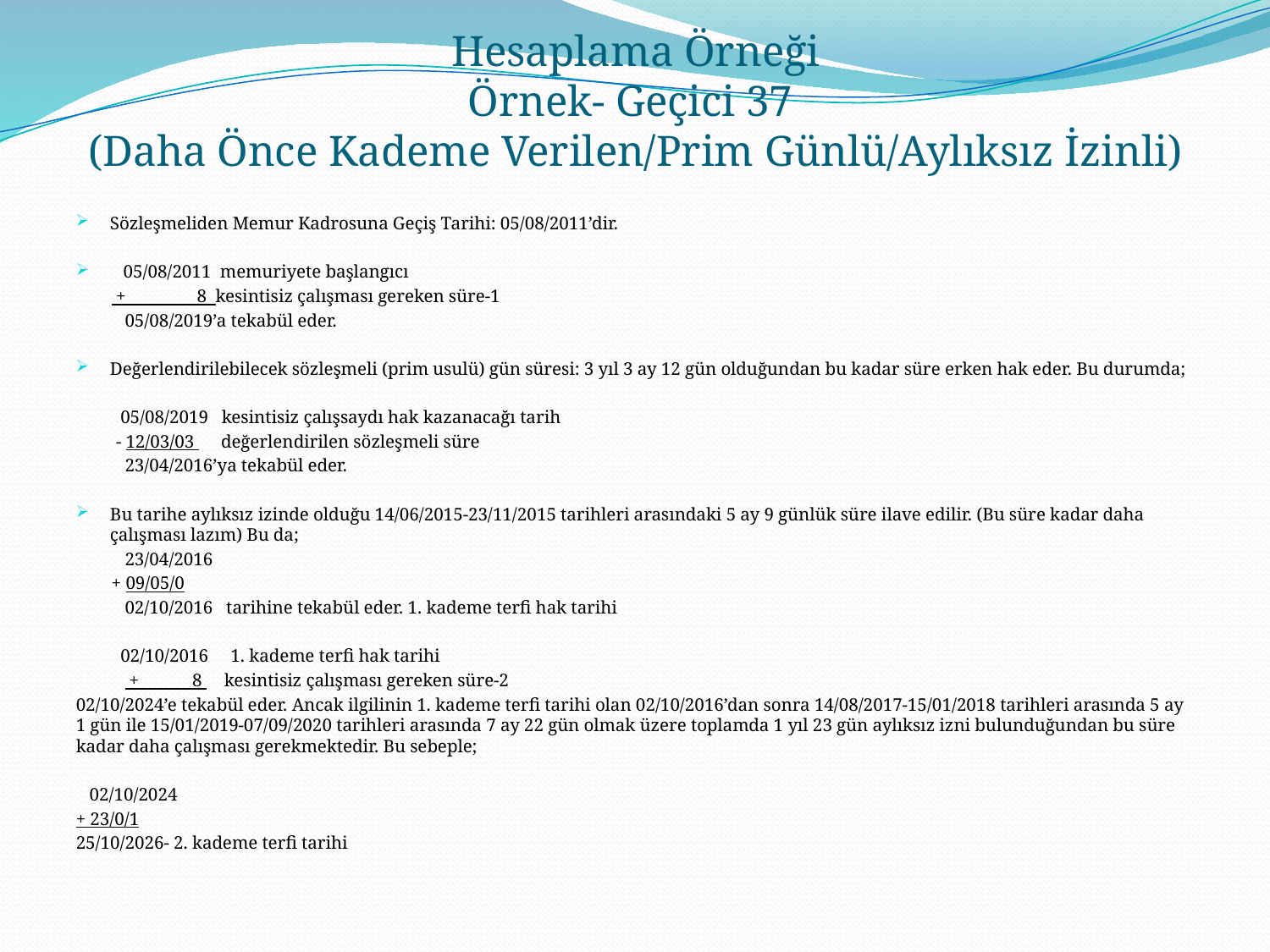

# Hesaplama Örneği Örnek- Geçici 37 (Daha Önce Kademe Verilen/Prim Günlü/Aylıksız İzinli)
Sözleşmeliden Memur Kadrosuna Geçiş Tarihi: 05/08/2011’dir.

   05/08/2011  memuriyete başlangıcı
         +                8  kesintisiz çalışması gereken süre-1
           05/08/2019’a tekabül eder.

Değerlendirilebilecek sözleşmeli (prim usulü) gün süresi: 3 yıl 3 ay 12 gün olduğundan bu kadar süre erken hak eder. Bu durumda;

          05/08/2019   kesintisiz çalışsaydı hak kazanacağı tarih
         - 12/03/03      değerlendirilen sözleşmeli süre
           23/04/2016’ya tekabül eder.

Bu tarihe aylıksız izinde olduğu 14/06/2015-23/11/2015 tarihleri arasındaki 5 ay 9 günlük süre ilave edilir. (Bu süre kadar daha çalışması lazım) Bu da;
           23/04/2016
        + 09/05/0
           02/10/2016   tarihine tekabül eder. 1. kademe terfi hak tarihi

          02/10/2016     1. kademe terfi hak tarihi
            +            8     kesintisiz çalışması gereken süre-2
02/10/2024’e tekabül eder. Ancak ilgilinin 1. kademe terfi tarihi olan 02/10/2016’dan sonra 14/08/2017-15/01/2018 tarihleri arasında 5 ay 1 gün ile 15/01/2019-07/09/2020 tarihleri arasında 7 ay 22 gün olmak üzere toplamda 1 yıl 23 gün aylıksız izni bulunduğundan bu süre kadar daha çalışması gerekmektedir. Bu sebeple;

   02/10/2024
+ 23/0/1
25/10/2026- 2. kademe terfi tarihi